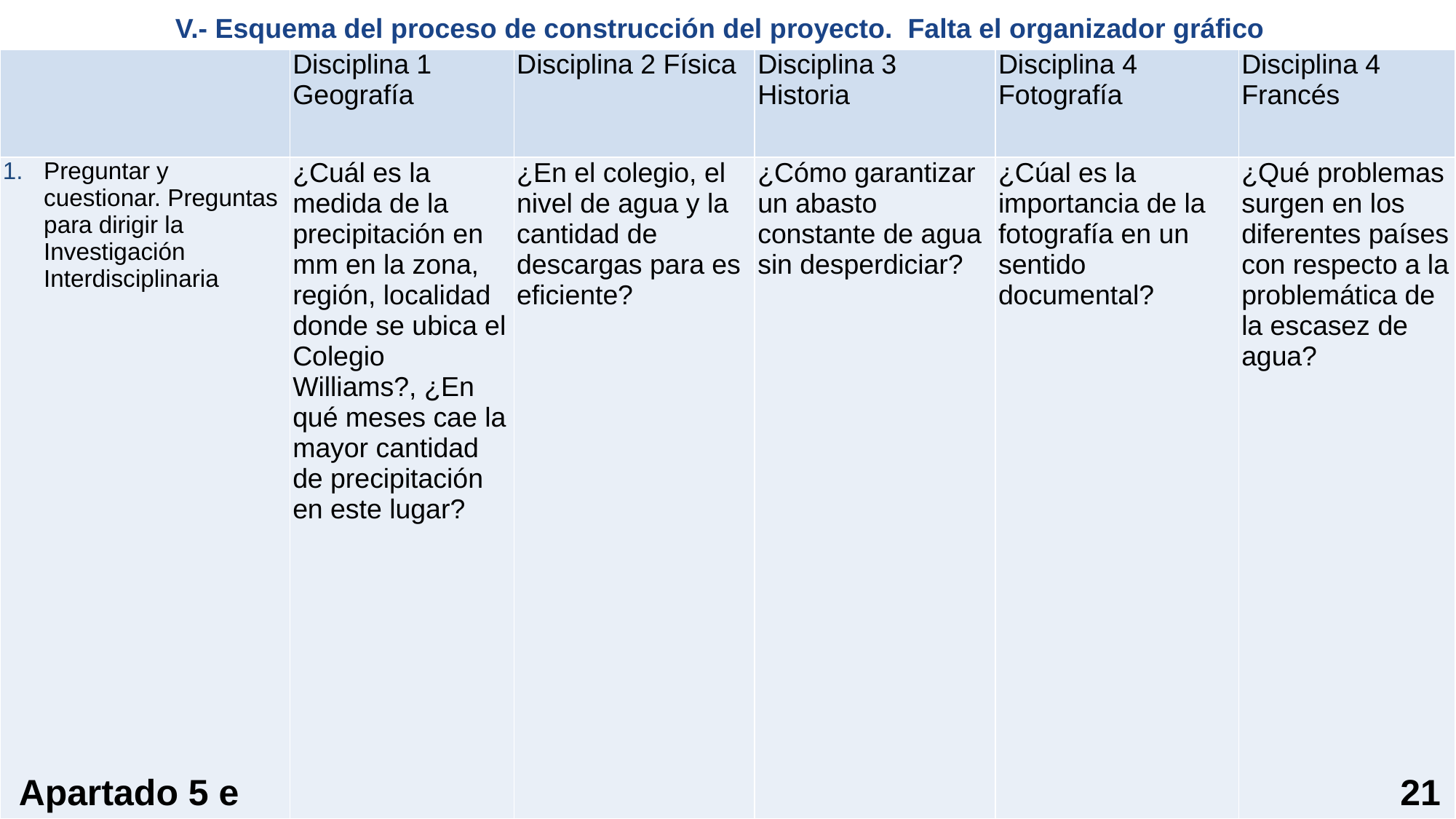

V.- Esquema del proceso de construcción del proyecto.  Falta el organizador gráfico
|  | Disciplina 1 Geografía | Disciplina 2 Física | Disciplina 3 Historia | Disciplina 4 Fotografía | Disciplina 4 Francés |
| --- | --- | --- | --- | --- | --- |
| Preguntar y cuestionar. Preguntas para dirigir la Investigación Interdisciplinaria | ¿Cuál es la medida de la precipitación en mm en la zona, región, localidad donde se ubica el Colegio Williams?, ¿En qué meses cae la mayor cantidad de precipitación en este lugar? | ¿En el colegio, el nivel de agua y la cantidad de descargas para es eficiente? | ¿Cómo garantizar un abasto constante de agua sin desperdiciar? | ¿Cúal es la importancia de la fotografía en un sentido documental? | ¿Qué problemas surgen en los diferentes países con respecto a la problemática de la escasez de agua? |
Apartado 5 e
21